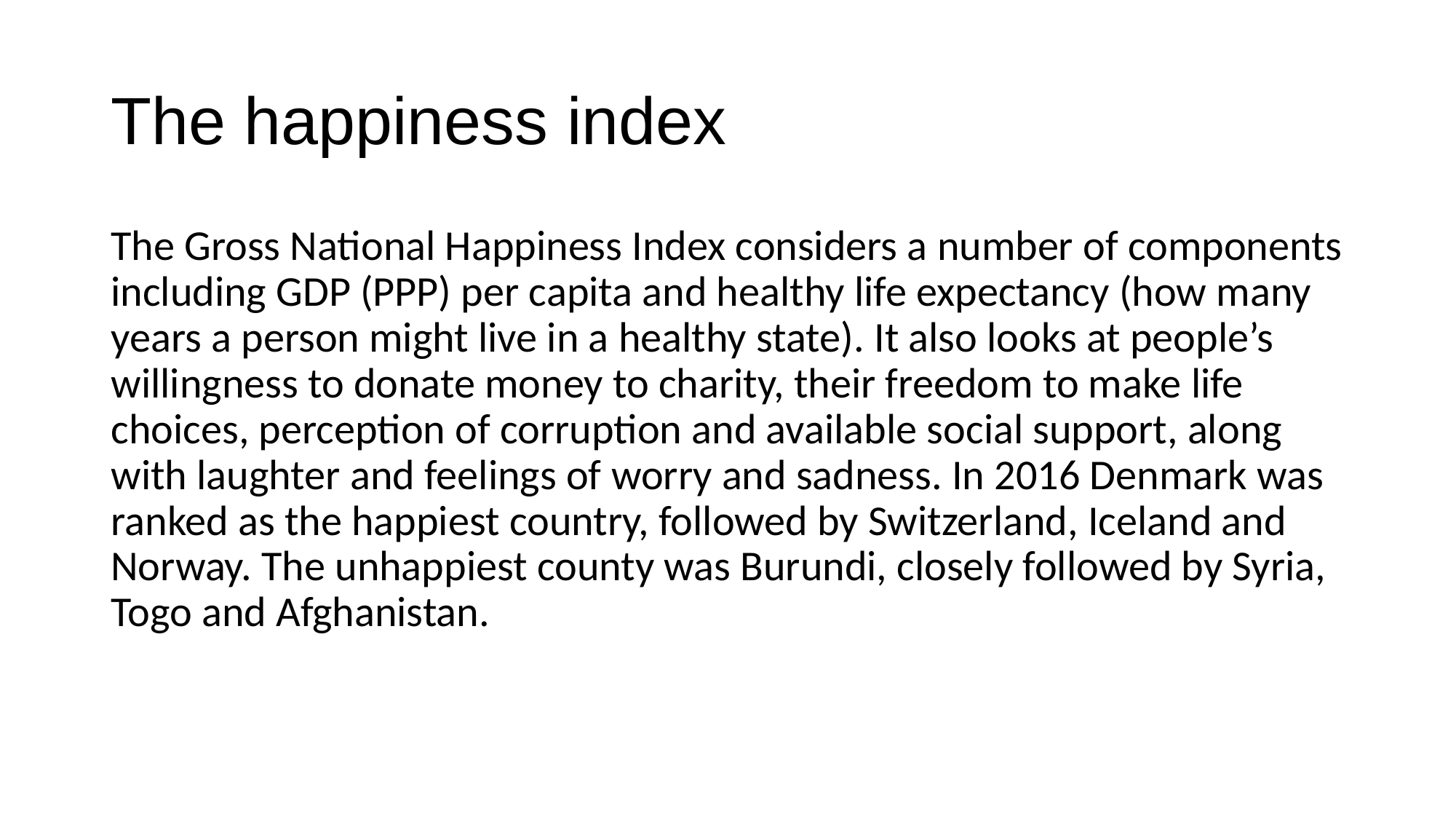

# The happiness index
The Gross National Happiness Index considers a number of components including GDP (PPP) per capita and healthy life expectancy (how many years a person might live in a healthy state). It also looks at people’s willingness to donate money to charity, their freedom to make life choices, perception of corruption and available social support, along with laughter and feelings of worry and sadness. In 2016 Denmark was ranked as the happiest country, followed by Switzerland, Iceland and Norway. The unhappiest county was Burundi, closely followed by Syria, Togo and Afghanistan.